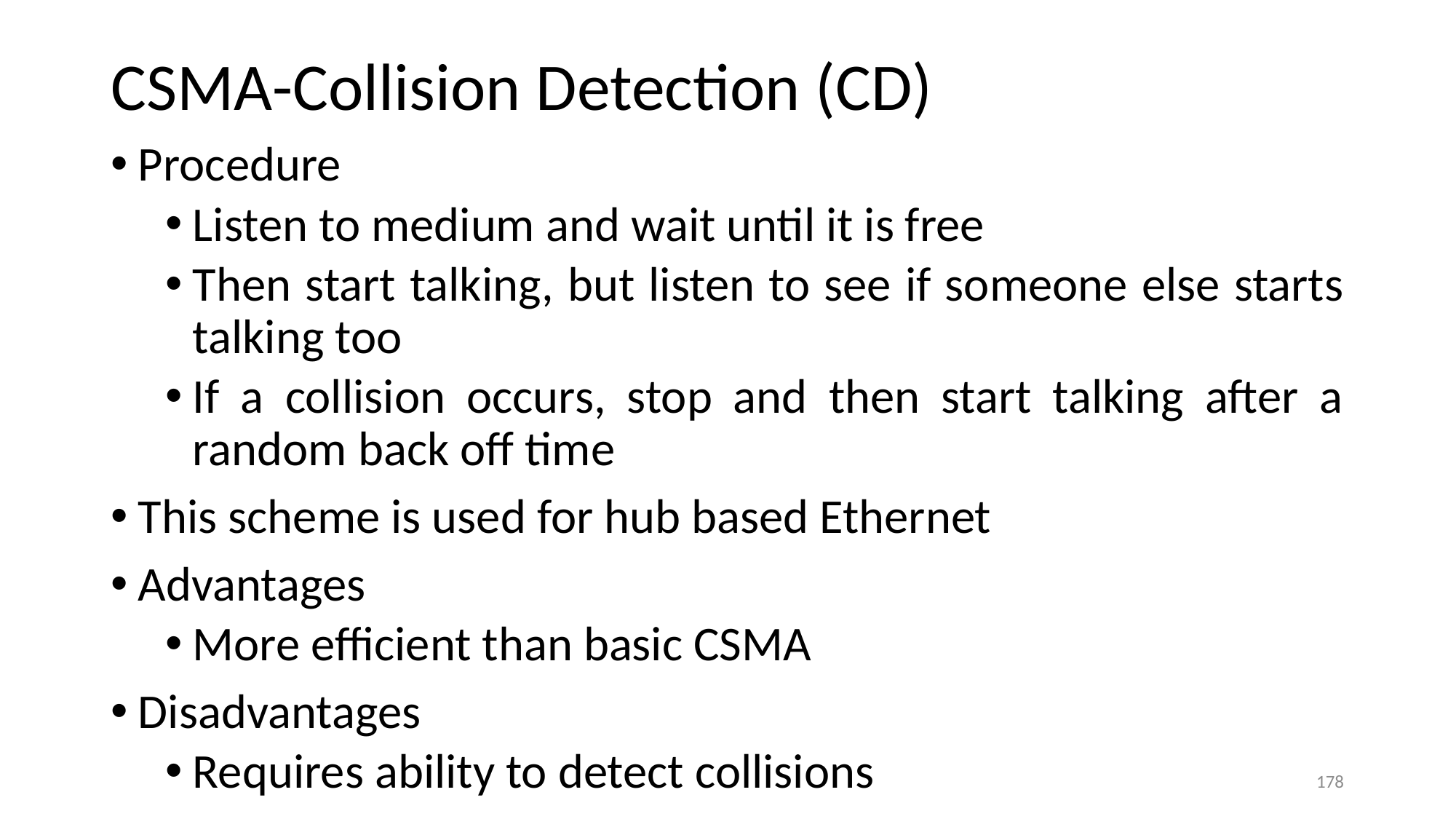

# CSMA-Collision Detection (CD)
Procedure
Listen to medium and wait until it is free
Then start talking, but listen to see if someone else starts talking too
If a collision occurs, stop and then start talking after a random back off time
This scheme is used for hub based Ethernet
Advantages
More efficient than basic CSMA
Disadvantages
Requires ability to detect collisions
178